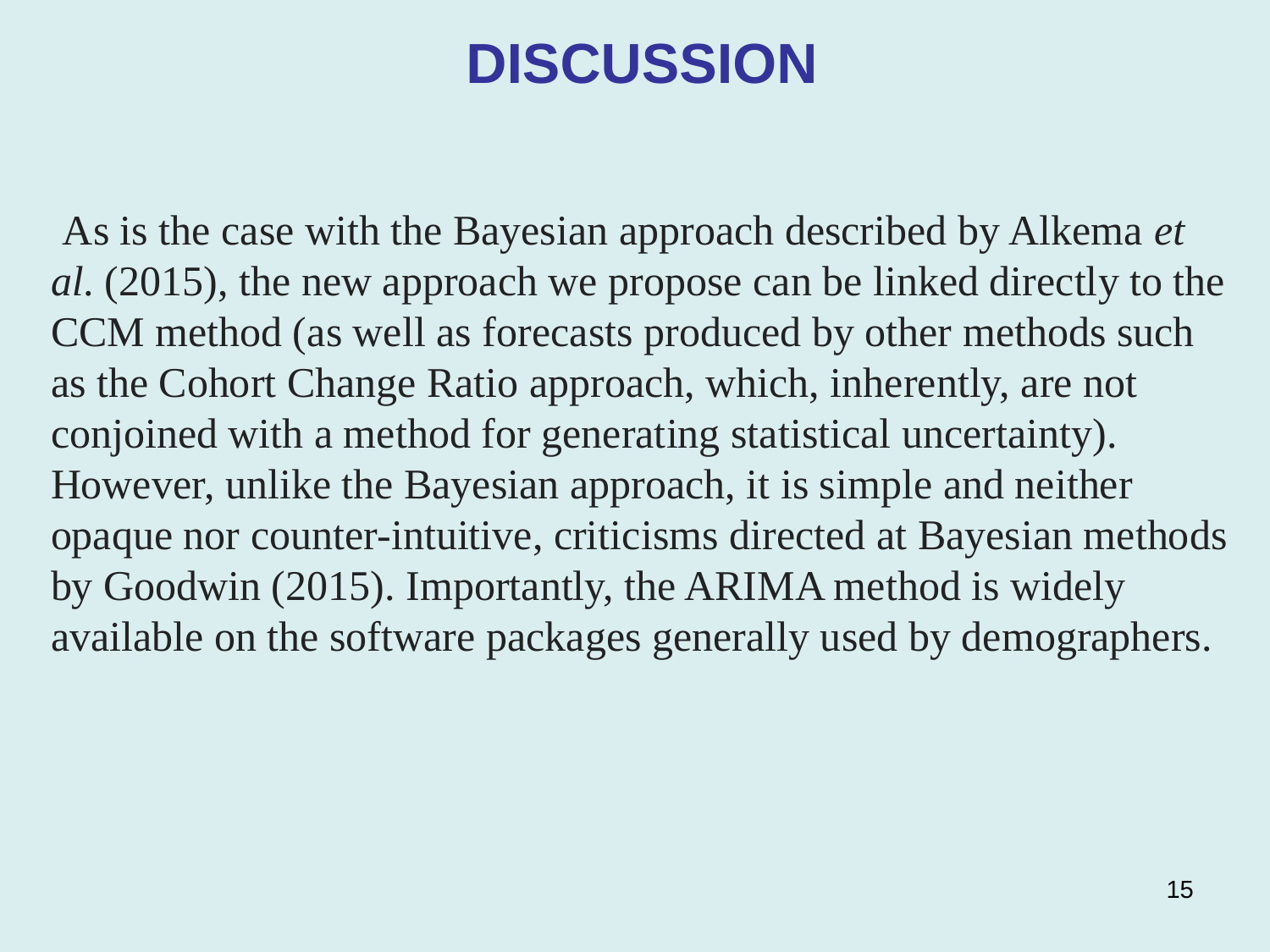

DISCUSSION

 As is the case with the Bayesian approach described by Alkema et al. (2015), the new approach we propose can be linked directly to the CCM method (as well as forecasts produced by other methods such as the Cohort Change Ratio approach, which, inherently, are not conjoined with a method for generating statistical uncertainty). However, unlike the Bayesian approach, it is simple and neither opaque nor counter-intuitive, criticisms directed at Bayesian methods by Goodwin (2015). Importantly, the ARIMA method is widely available on the software packages generally used by demographers.

15